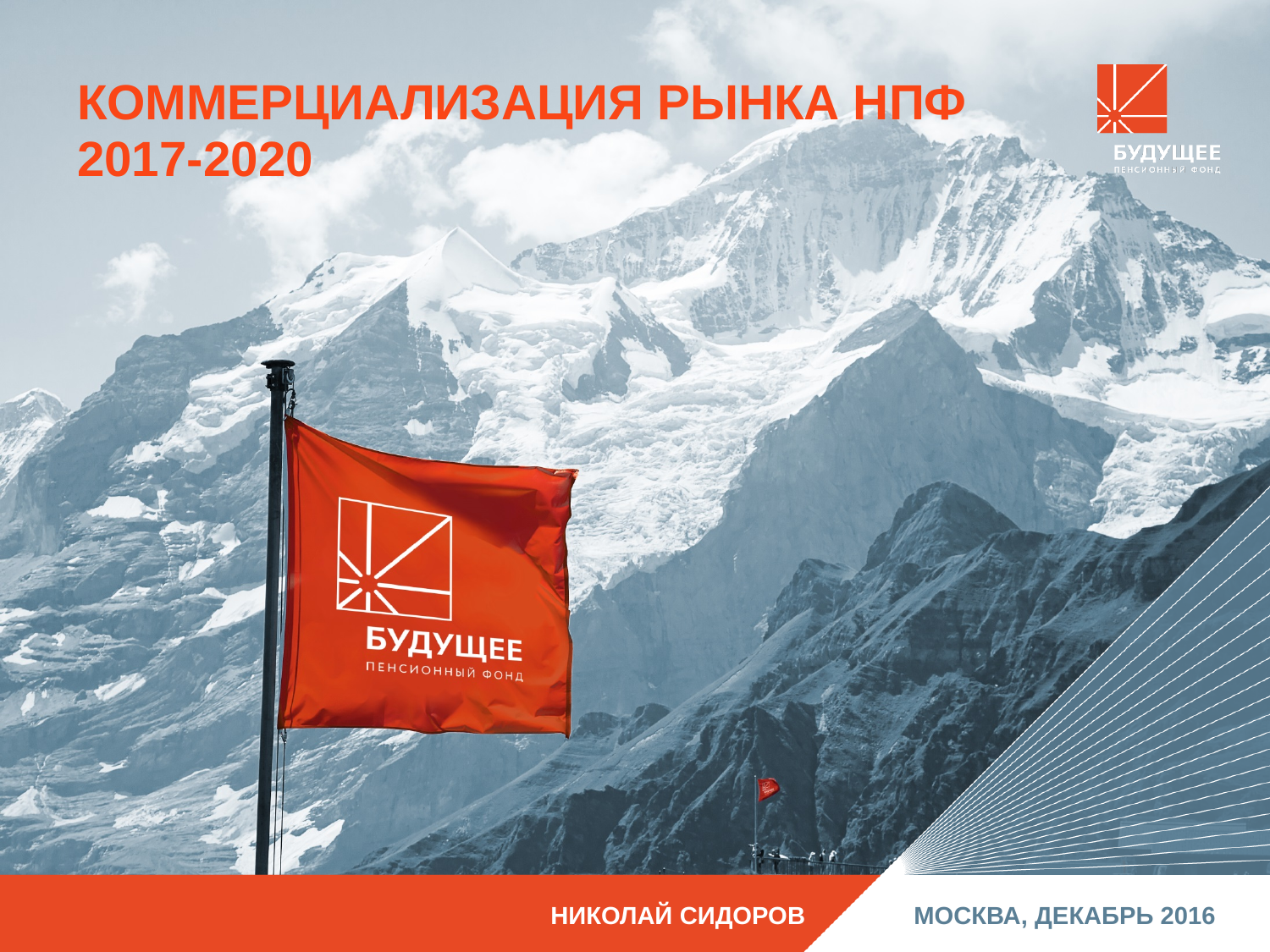

# Коммерциализация рынка нпф 2017-2020
Николай сидоров
Москва, декабрь 2016